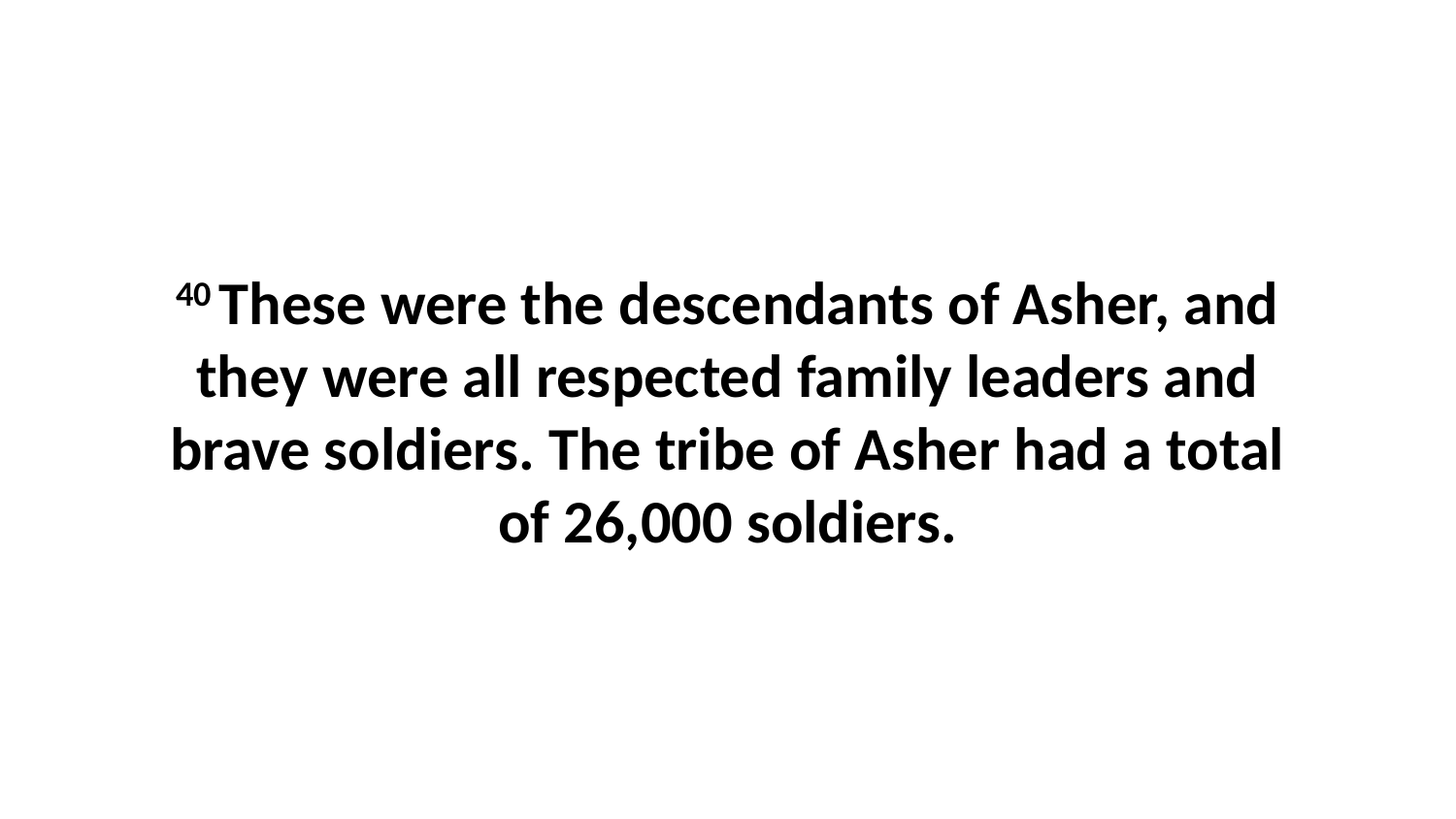

40 These were the descendants of Asher, and they were all respected family leaders and brave soldiers. The tribe of Asher had a total of 26,000 soldiers.